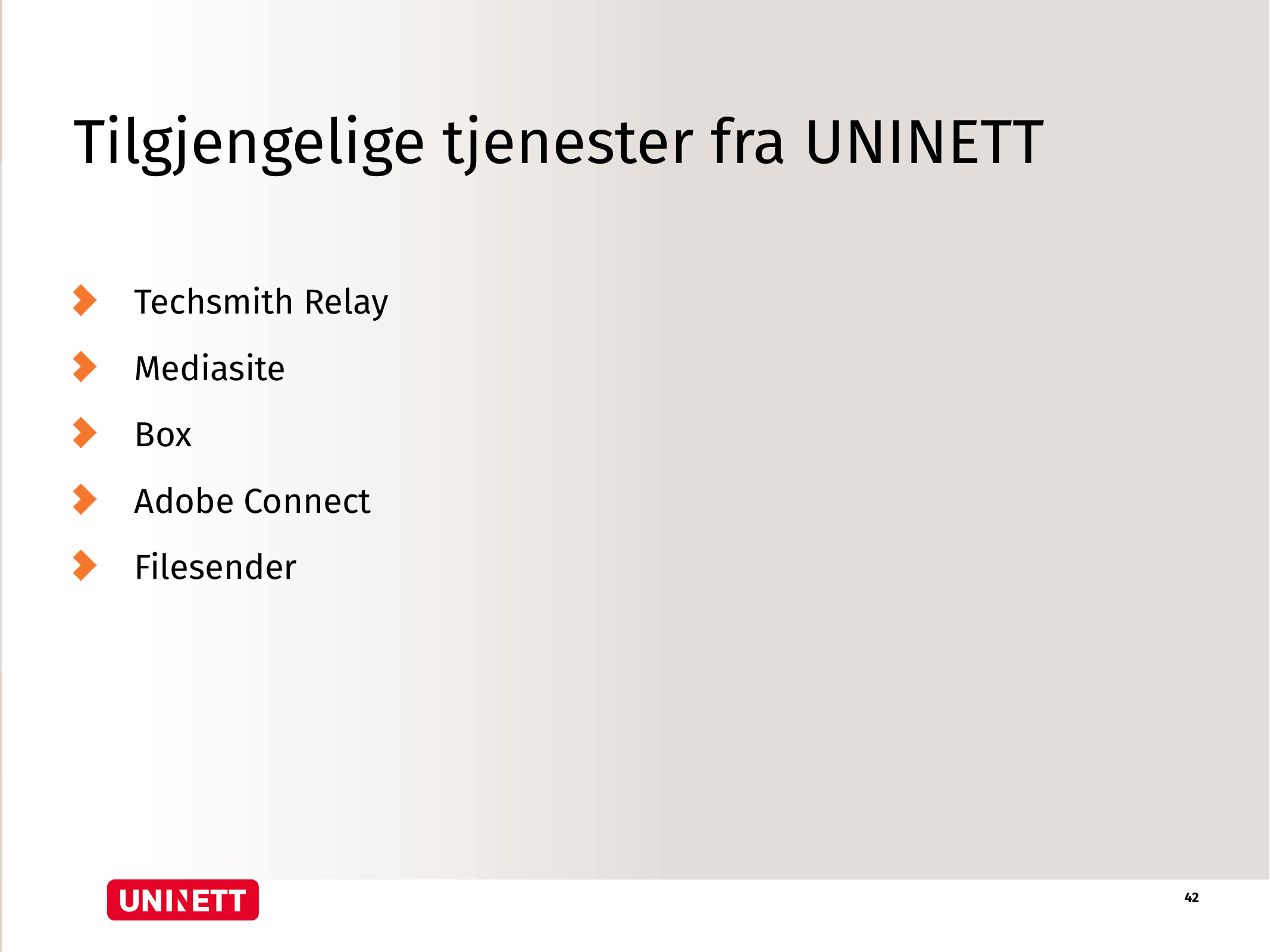

# Tilgjengelige tjenester fra UNINETT
Techsmith Relay
Mediasite
Box
Adobe Connect
Filesender
42